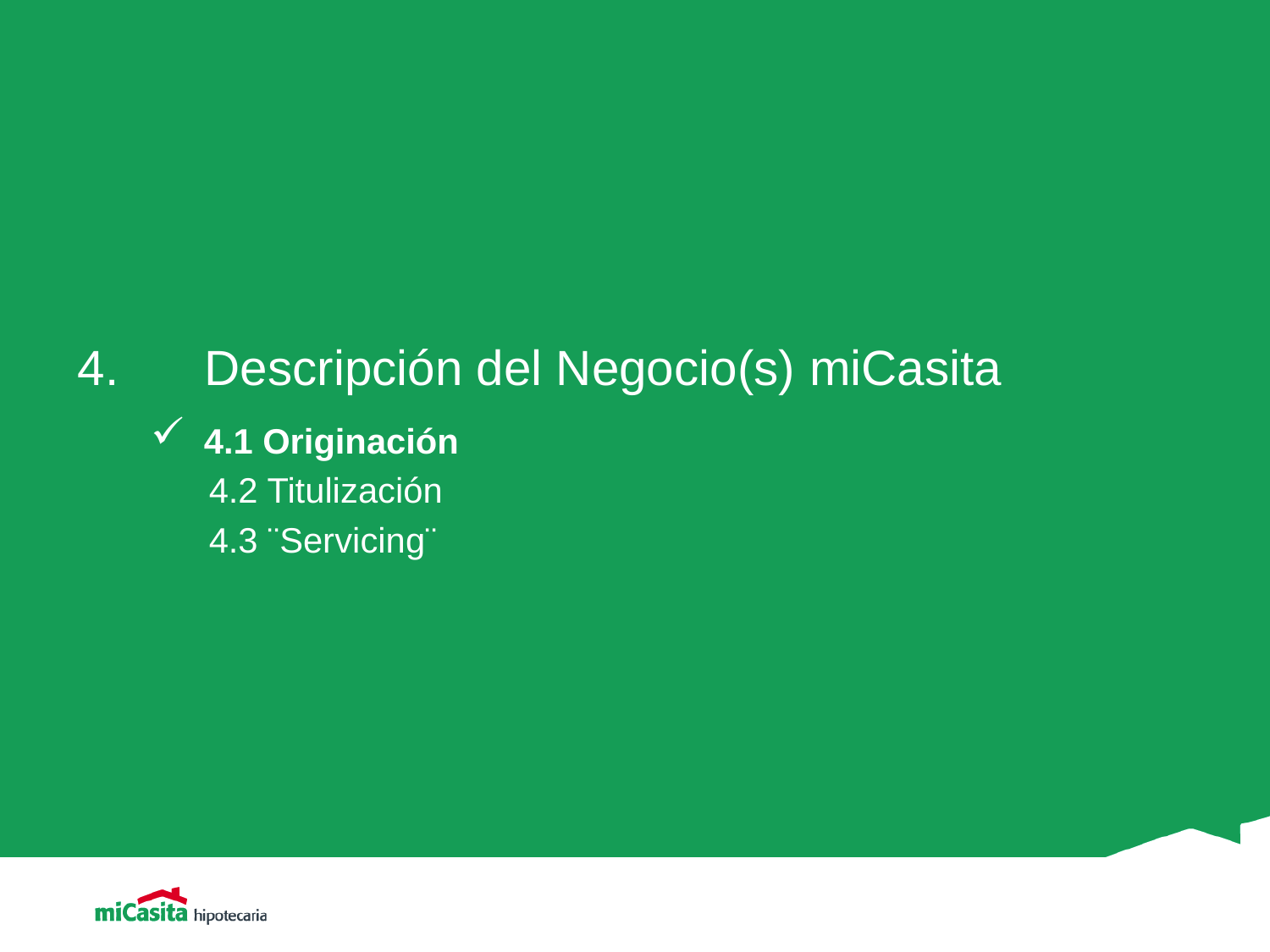

# 4.	Descripción del Negocio(s) miCasita
4.1 Originación
      4.2 Titulización
      4.3 ¨Servicing¨